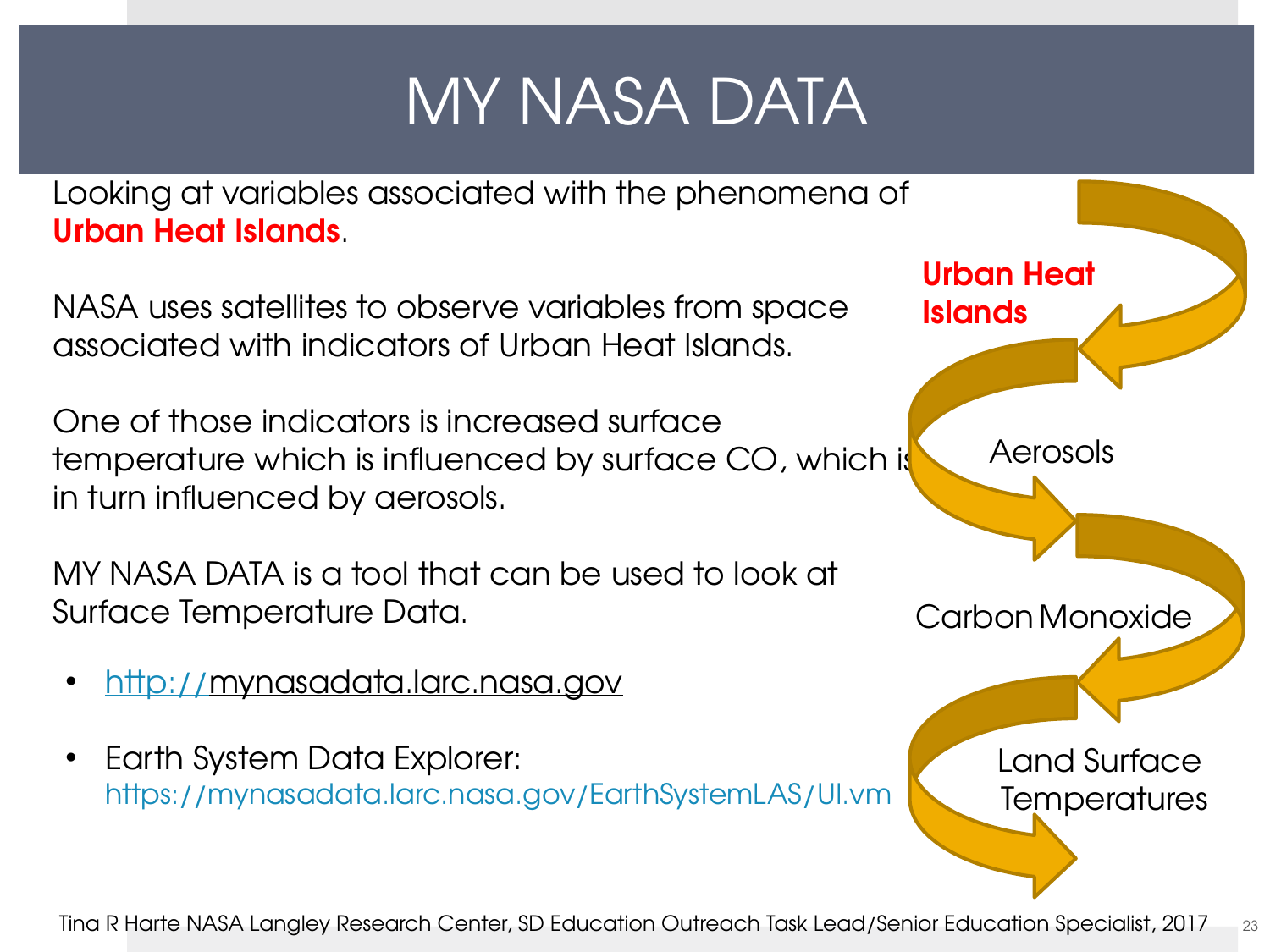

# MY NASA DATA
Looking at variables associated with the phenomena of Urban Heat Islands.

NASA uses satellites to observe variables from space associated with indicators of Urban Heat Islands.

One of those indicators is increased surface temperature which is influenced by surface CO, which is in turn influenced by aerosols.

MY NASA DATA is a tool that can be used to look at Surface Temperature Data.

Aerosols

Carbon Monoxide

Land Surface
Temperatures
Urban Heat Islands

http://mynasadata.larc.nasa.gov
Earth System Data Explorer:
https://mynasadata.larc.nasa.gov/EarthSystemLAS/UI.vm

23
Tina R Harte NASA Langley Research Center, SD Education Outreach Task Lead/Senior Education Specialist, 2017